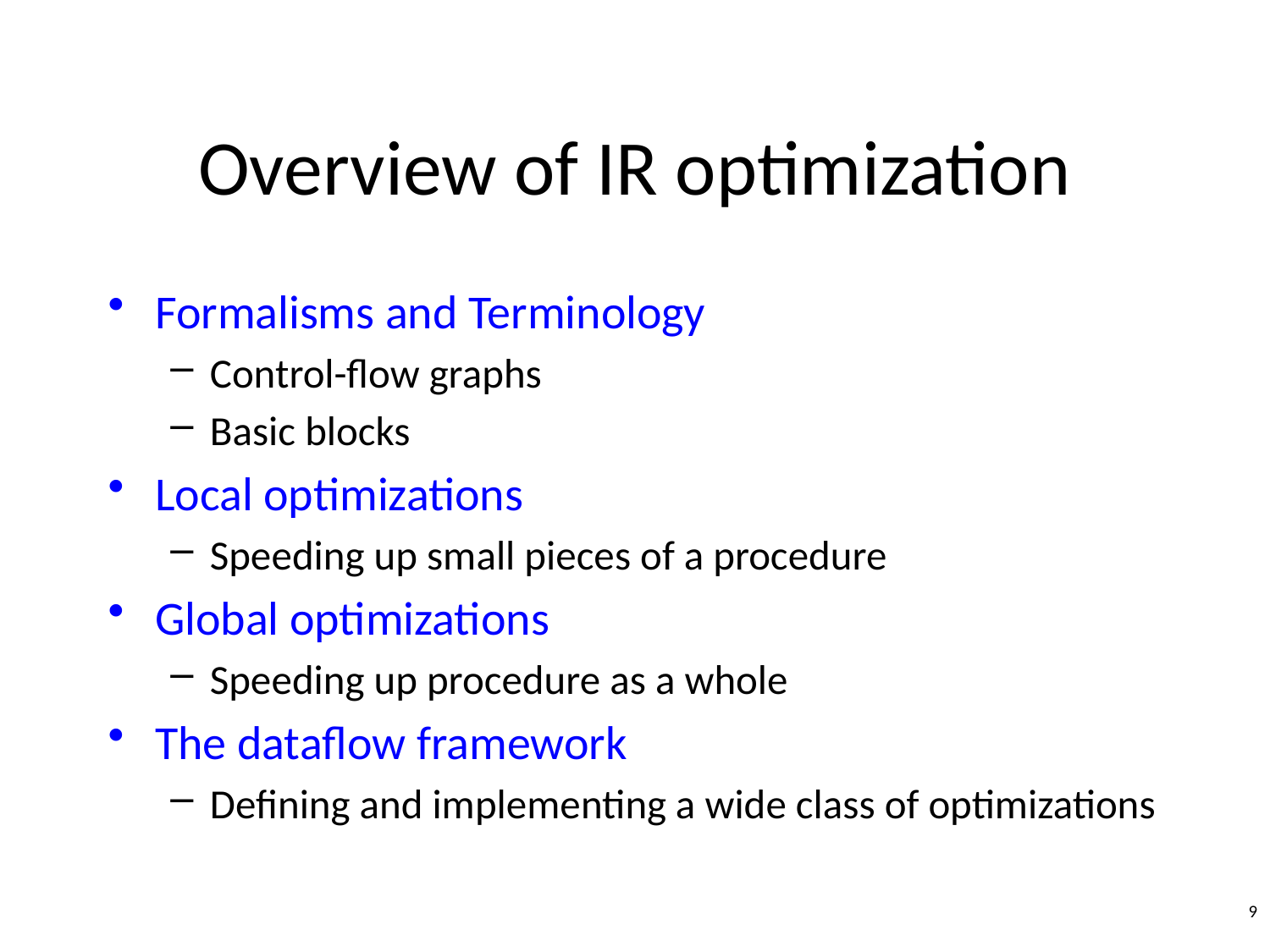

# Overview of IR optimization
Formalisms and Terminology
Control-flow graphs
Basic blocks
Local optimizations
Speeding up small pieces of a procedure
Global optimizations
Speeding up procedure as a whole
The dataflow framework
Defining and implementing a wide class of optimizations
9